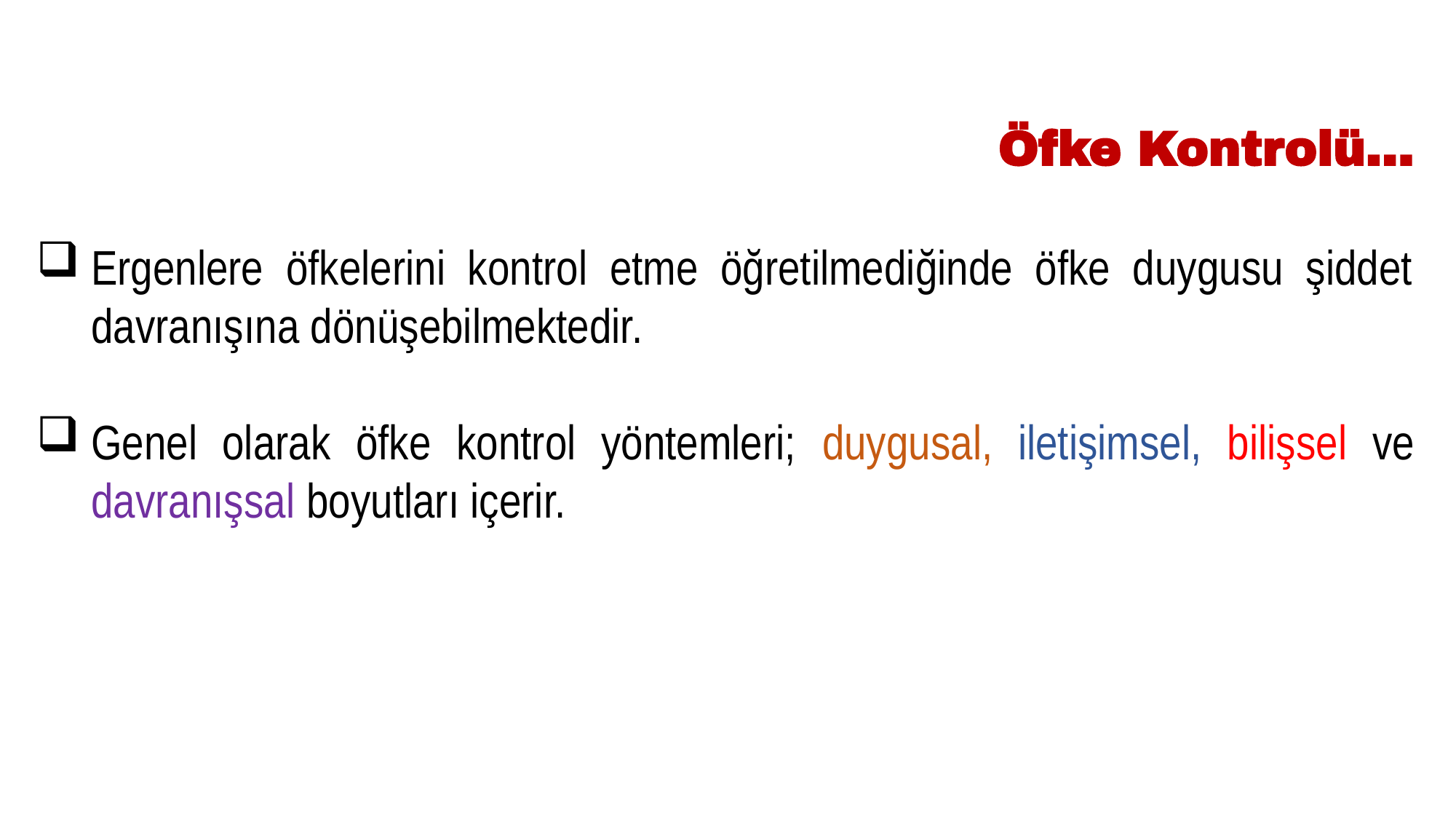

# Öfke Kontrolü…
Ergenlere öfkelerini kontrol etme öğretilmediğinde öfke duygusu şiddet davranışına dönüşebilmektedir.

Genel olarak öfke kontrol yöntemleri; duygusal, iletişimsel, bilişsel ve davranışsal boyutları içerir.